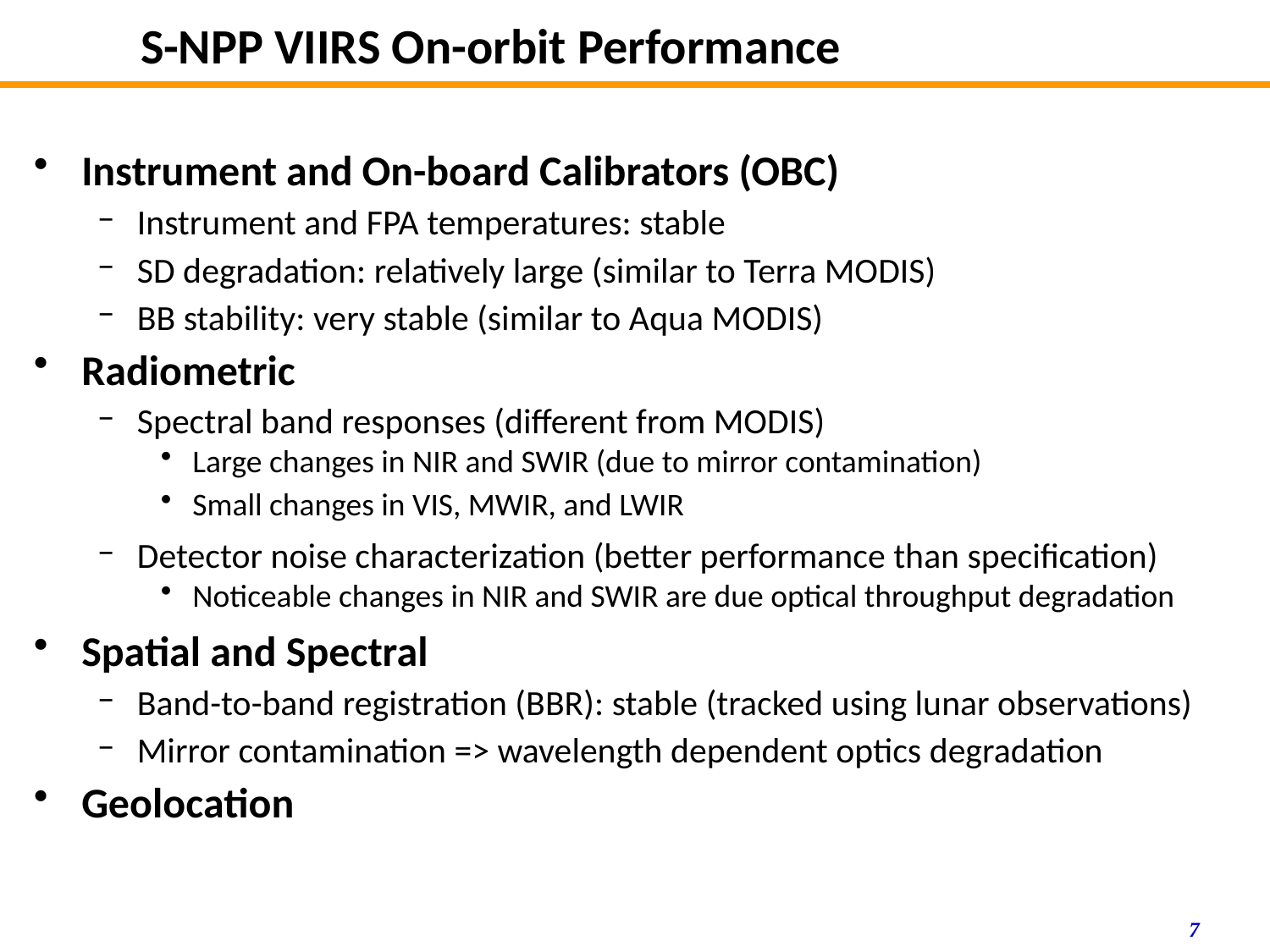

# S-NPP VIIRS On-orbit Performance
Instrument and On-board Calibrators (OBC)
Instrument and FPA temperatures: stable
SD degradation: relatively large (similar to Terra MODIS)
BB stability: very stable (similar to Aqua MODIS)
Radiometric
Spectral band responses (different from MODIS)
Large changes in NIR and SWIR (due to mirror contamination)
Small changes in VIS, MWIR, and LWIR
Detector noise characterization (better performance than specification)
Noticeable changes in NIR and SWIR are due optical throughput degradation
Spatial and Spectral
Band-to-band registration (BBR): stable (tracked using lunar observations)
Mirror contamination => wavelength dependent optics degradation
Geolocation
7